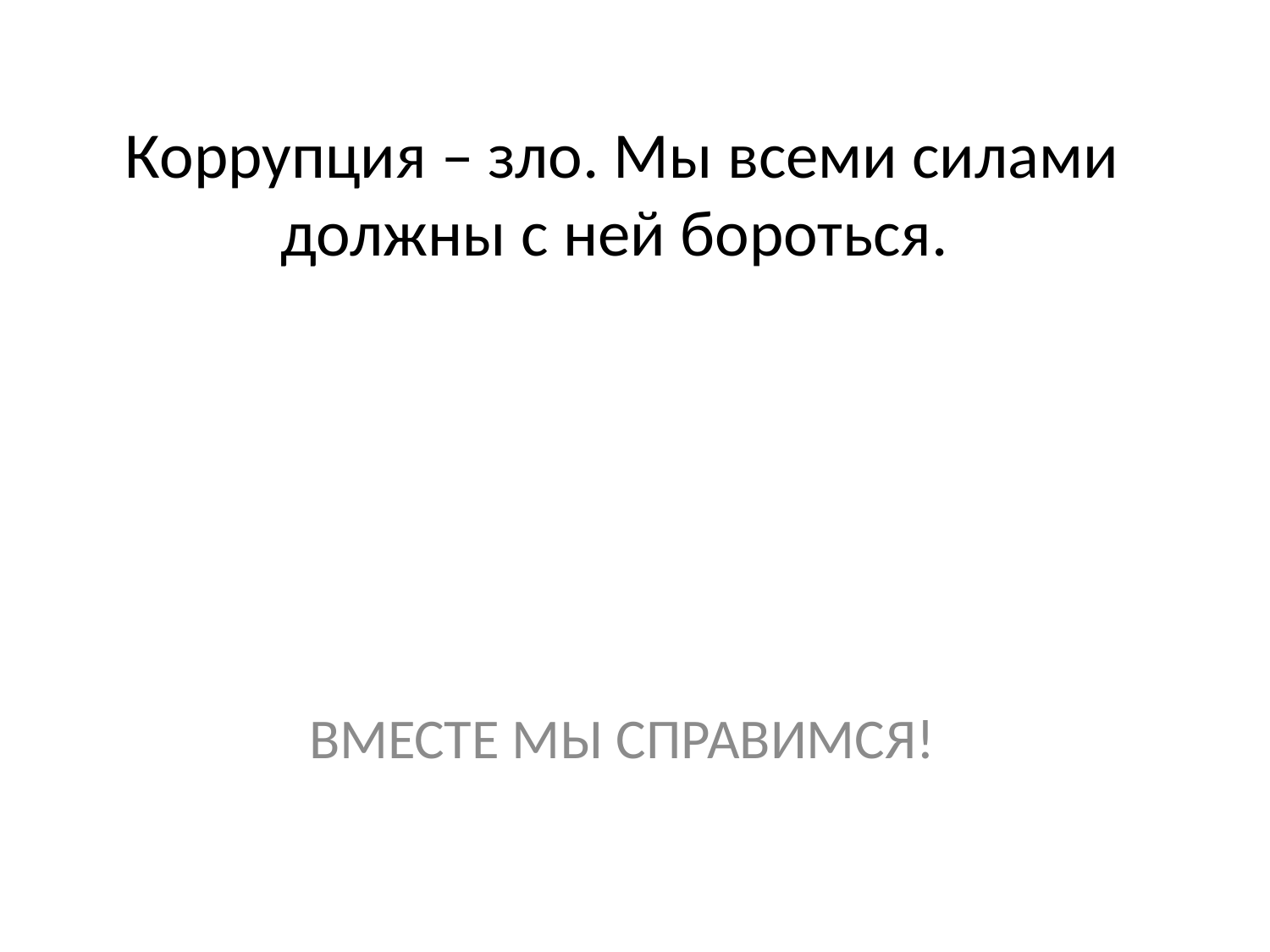

# Коррупция – зло. Мы всеми силами должны с ней бороться.
ВМЕСТЕ МЫ СПРАВИМСЯ!